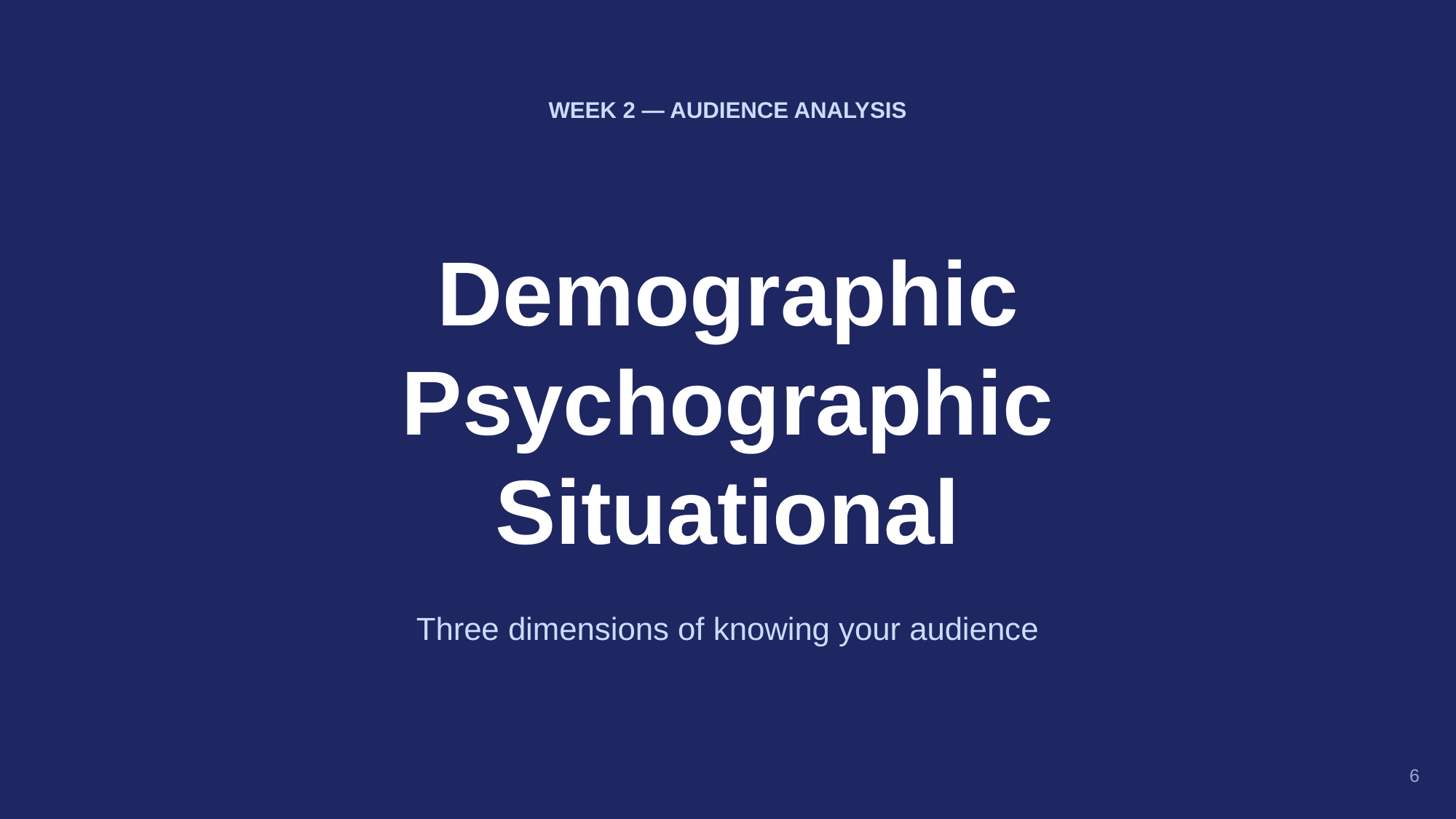

WEEK 2 — AUDIENCE ANALYSIS
Demographic
Psychographic
Situational
Three dimensions of knowing your audience
6